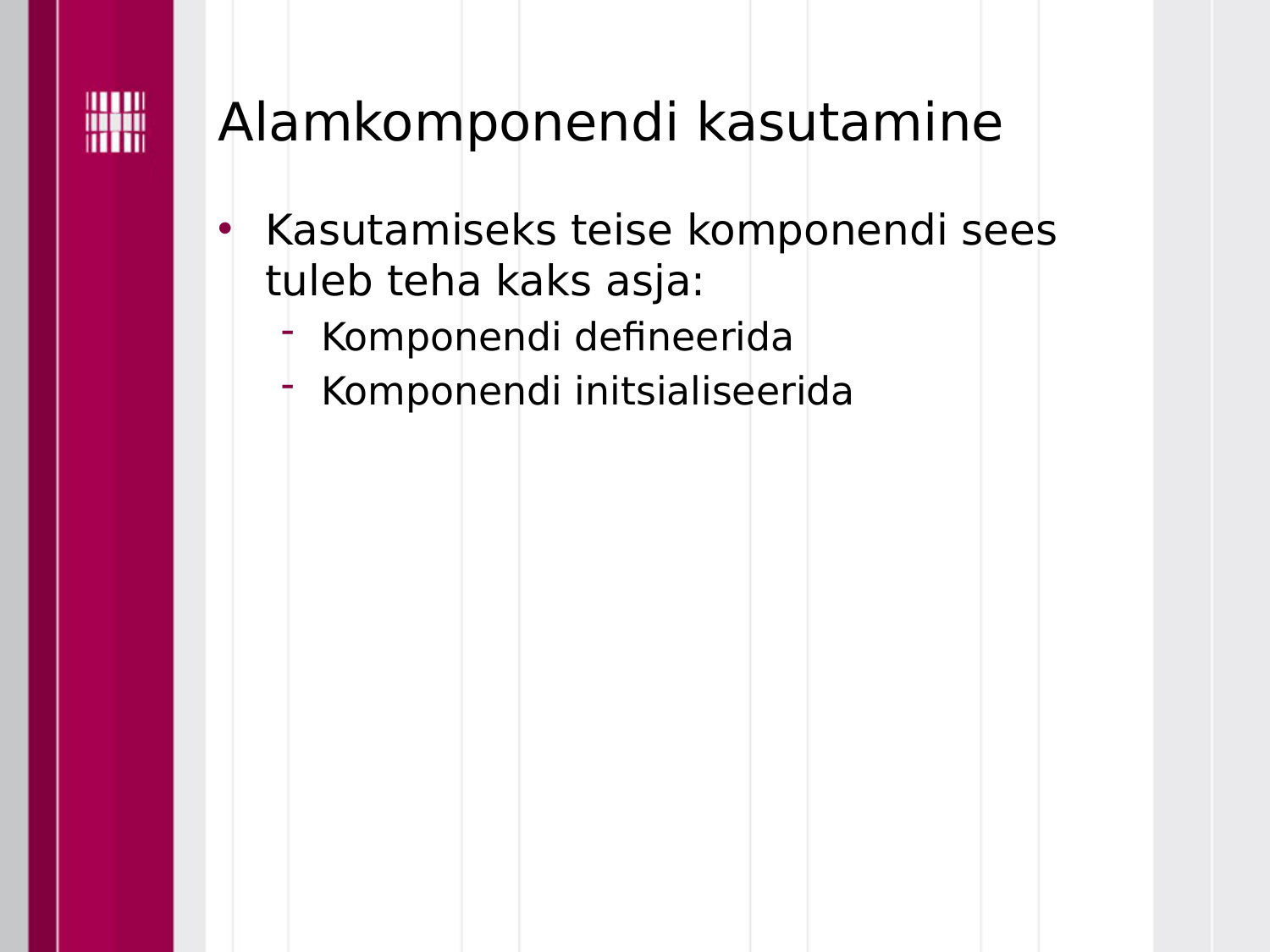

# Alamkomponendi kasutamine
Kasutamiseks teise komponendi sees tuleb teha kaks asja:
Komponendi defineerida
Komponendi initsialiseerida